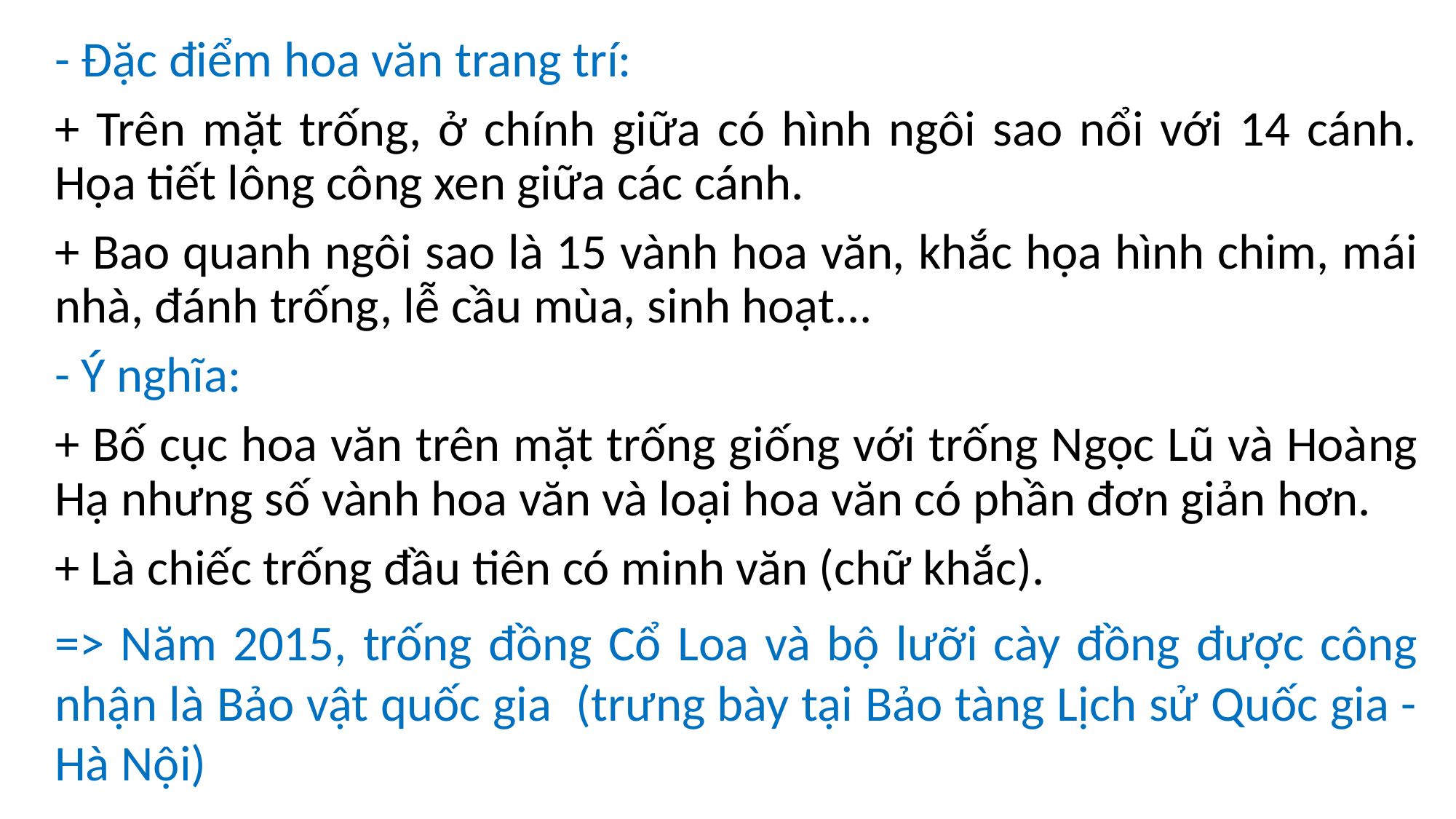

- Đặc điểm hoa văn trang trí:
+ Trên mặt trống, ở chính giữa có hình ngôi sao nổi với 14 cánh. Họa tiết lông công xen giữa các cánh.
+ Bao quanh ngôi sao là 15 vành hoa văn, khắc họa hình chim, mái nhà, đánh trống, lễ cầu mùa, sinh hoạt...
- Ý nghĩa:
+ Bố cục hoa văn trên mặt trống giống với trống Ngọc Lũ và Hoàng Hạ nhưng số vành hoa văn và loại hoa văn có phần đơn giản hơn.
+ Là chiếc trống đầu tiên có minh văn (chữ khắc).
=> Năm 2015, trống đồng Cổ Loa và bộ lưỡi cày đồng được công nhận là Bảo vật quốc gia  (trưng bày tại Bảo tàng Lịch sử Quốc gia - Hà Nội)